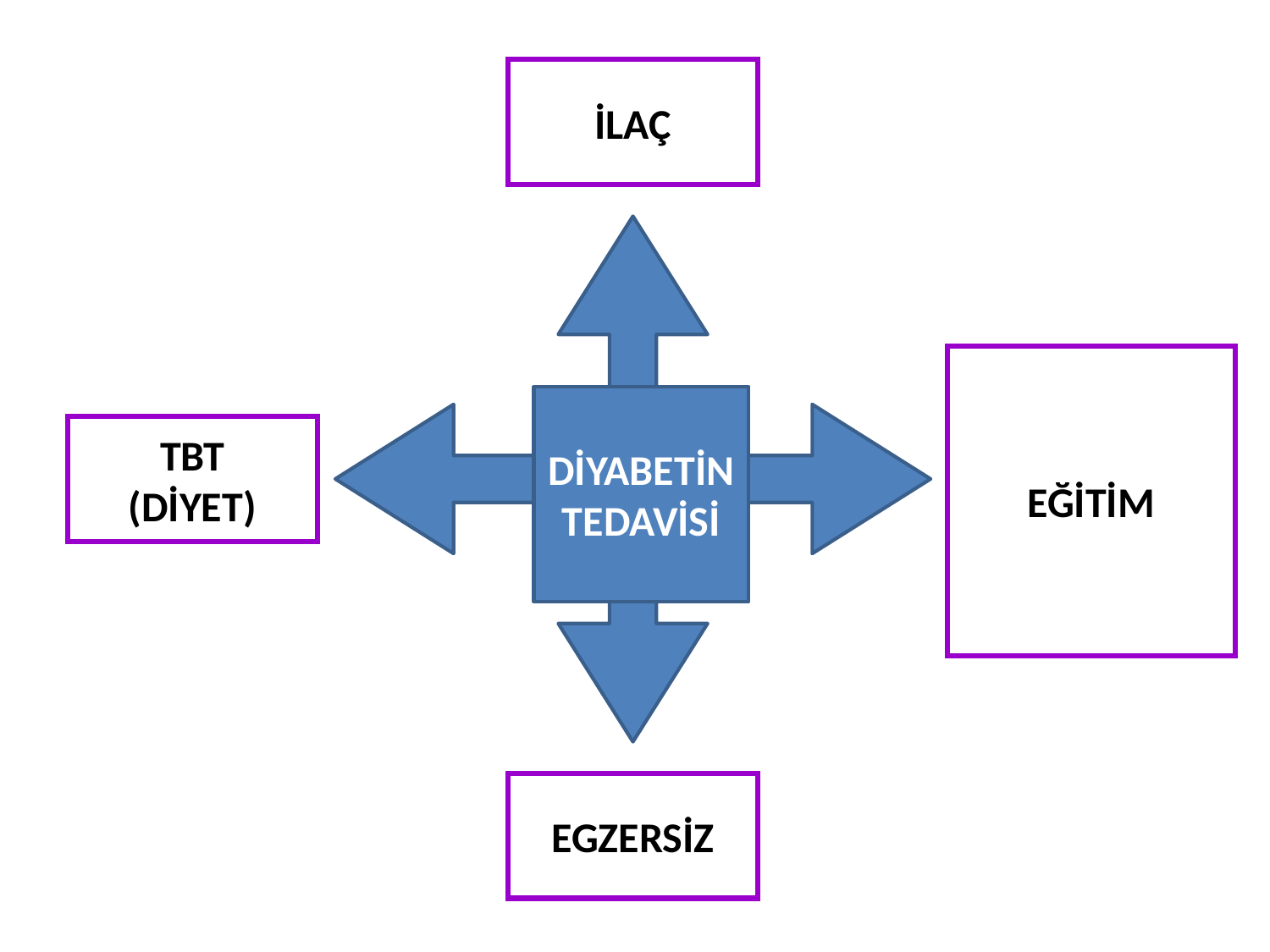

İLAÇ
DİYABETİN
EĞİTİM
DİYABETİN TEDAVİSİ
TBT
(DİYET)
EGZERSİZ